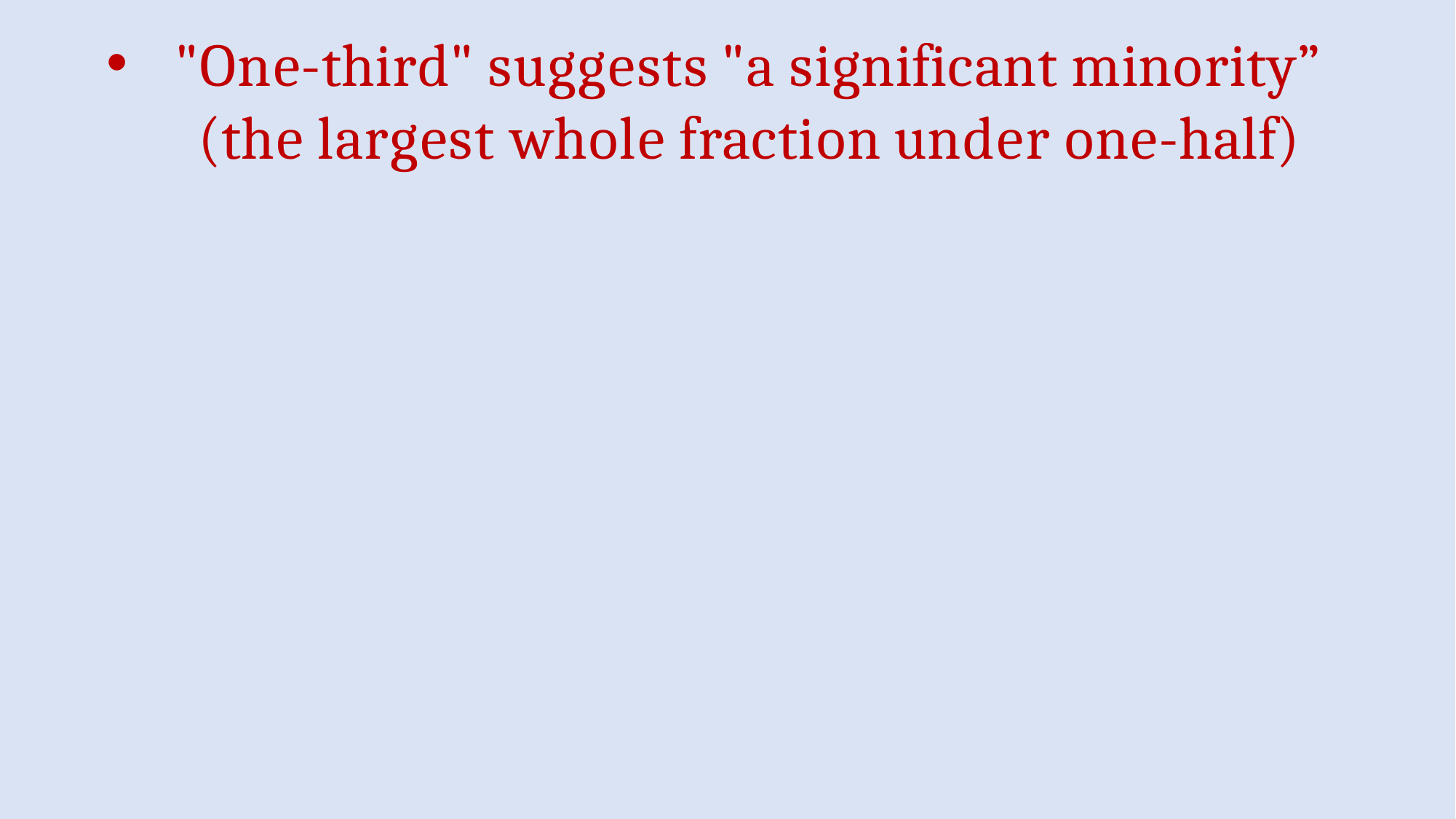

"One-third" suggests "a significant minority”
           (the largest whole fraction under one-half)